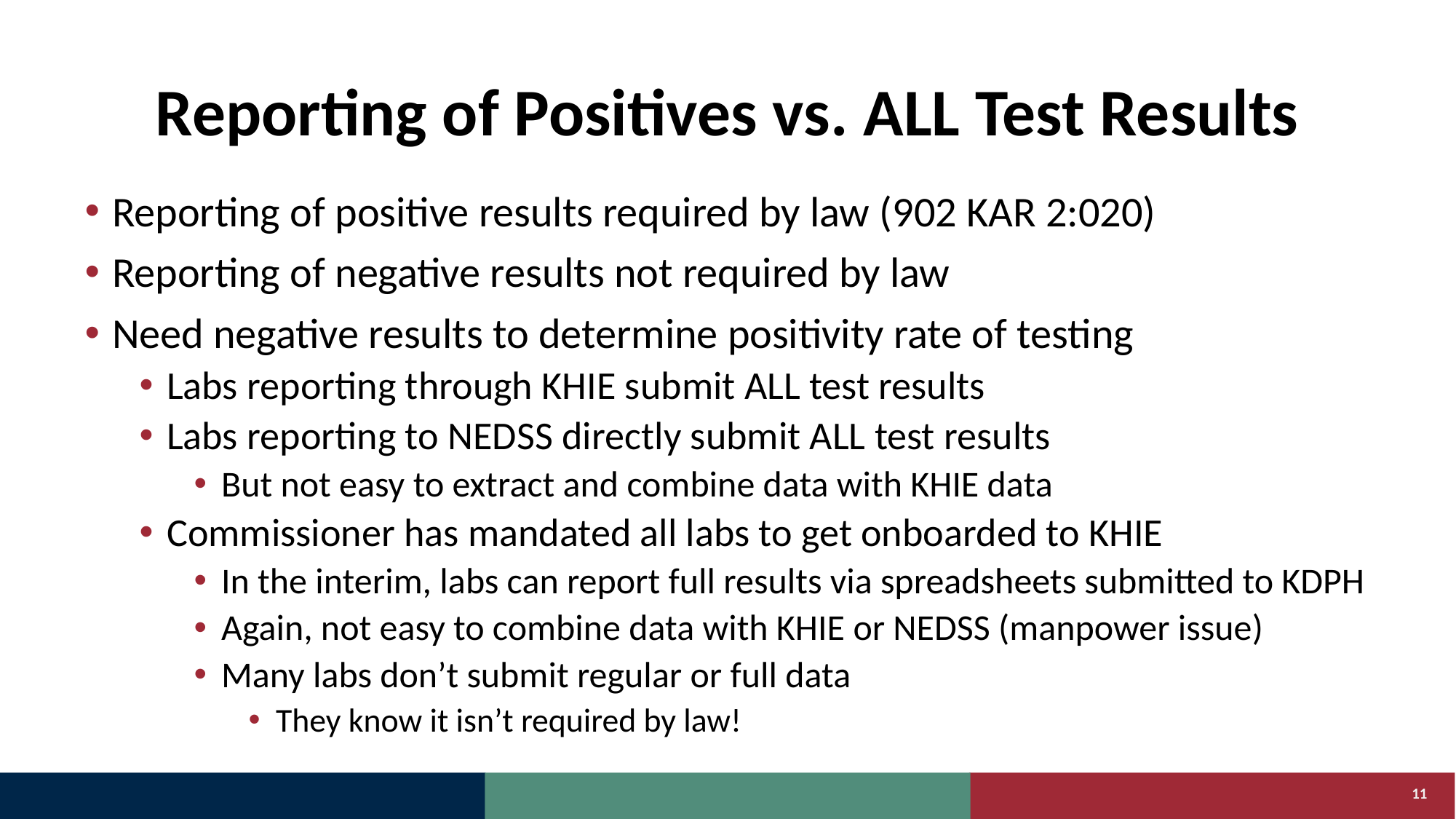

# Reporting of Positives vs. ALL Test Results
Reporting of positive results required by law (902 KAR 2:020)
Reporting of negative results not required by law
Need negative results to determine positivity rate of testing
Labs reporting through KHIE submit ALL test results
Labs reporting to NEDSS directly submit ALL test results
But not easy to extract and combine data with KHIE data
Commissioner has mandated all labs to get onboarded to KHIE
In the interim, labs can report full results via spreadsheets submitted to KDPH
Again, not easy to combine data with KHIE or NEDSS (manpower issue)
Many labs don’t submit regular or full data
They know it isn’t required by law!
11